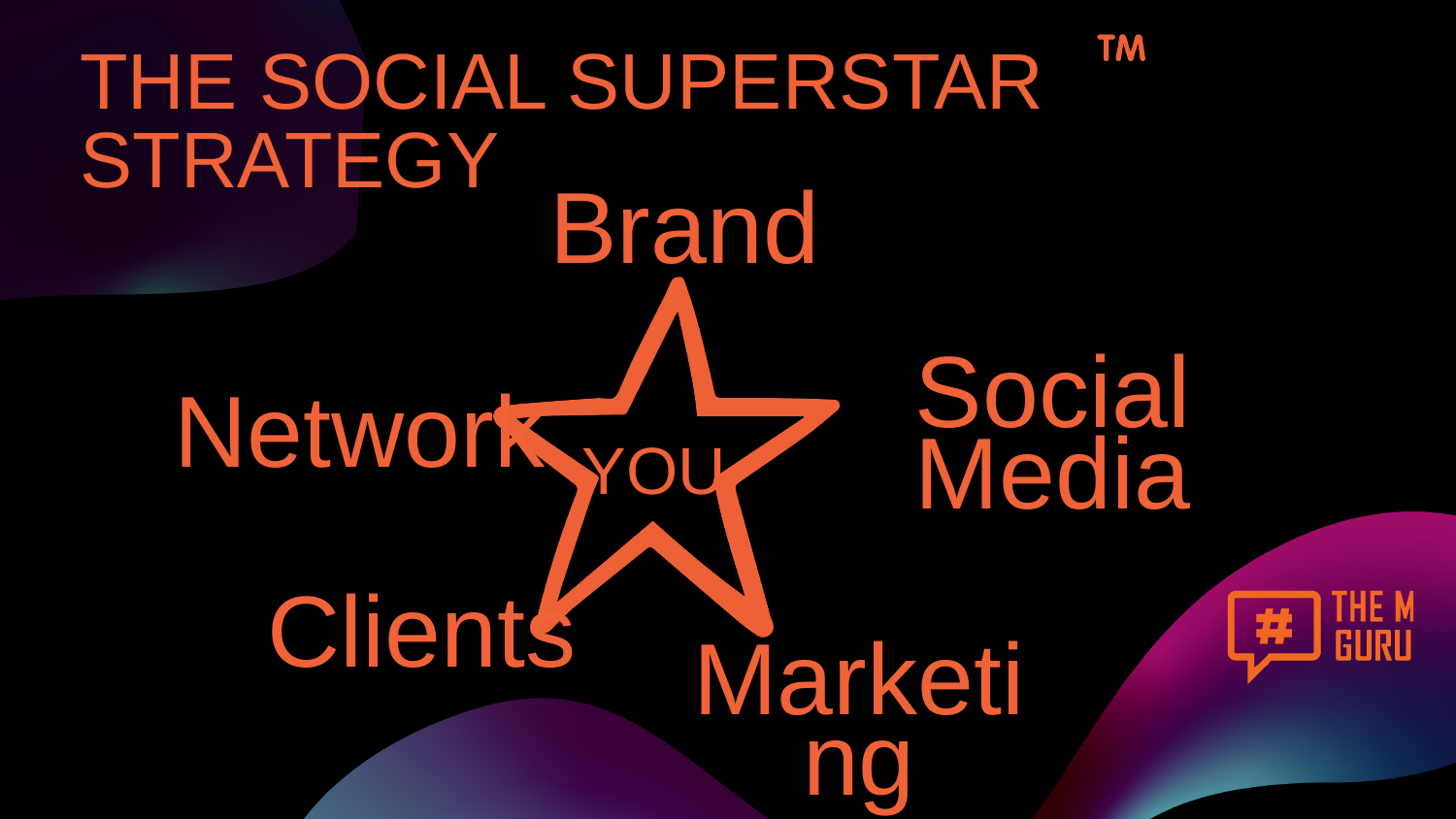

THE SOCIAL SUPERSTAR STRATEGY
Brand

Social Media
Network
YOU

Clients
Marketing